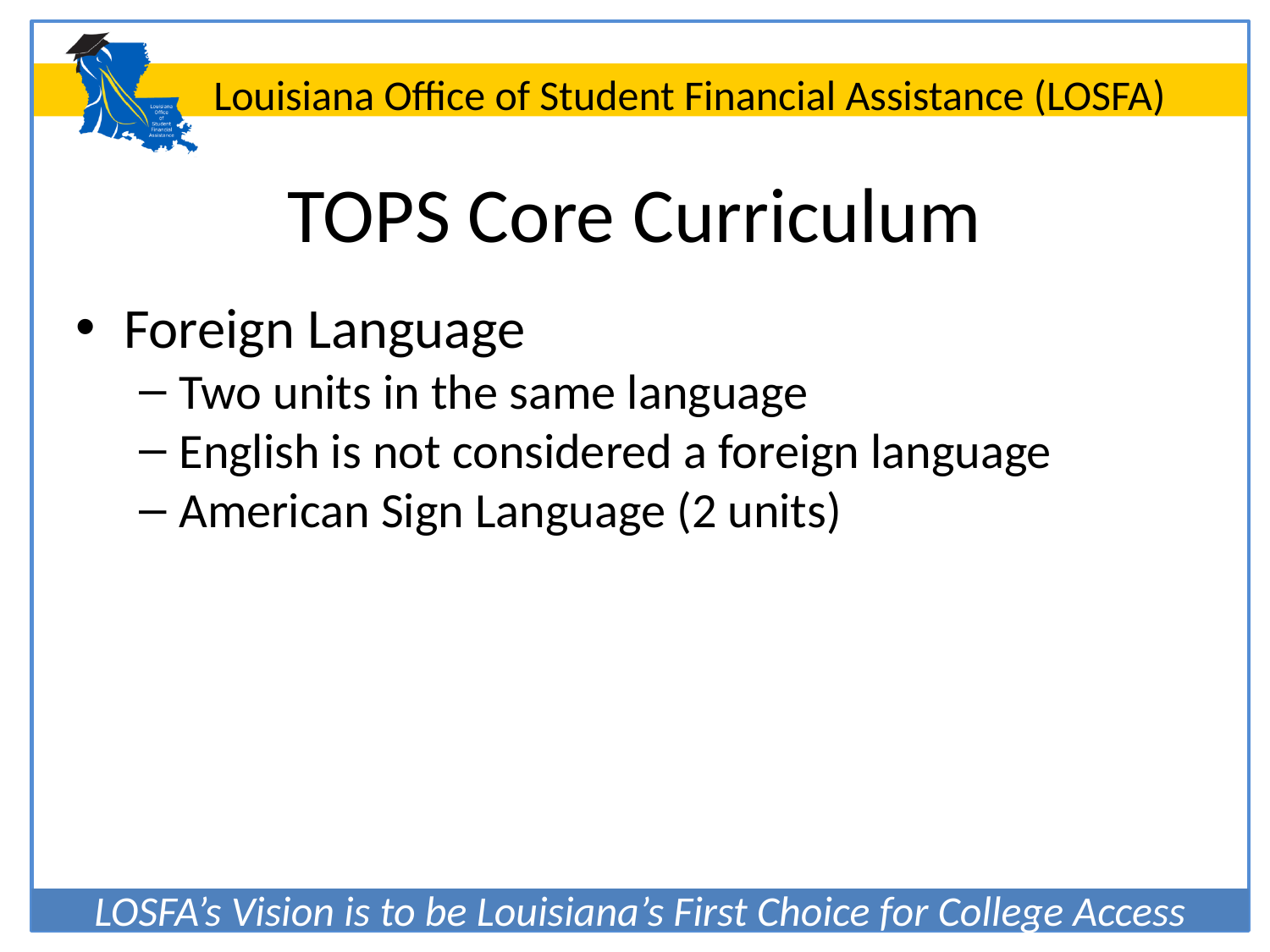

# TOPS Core Curriculum
Foreign Language
Two units in the same language
English is not considered a foreign language
American Sign Language (2 units)